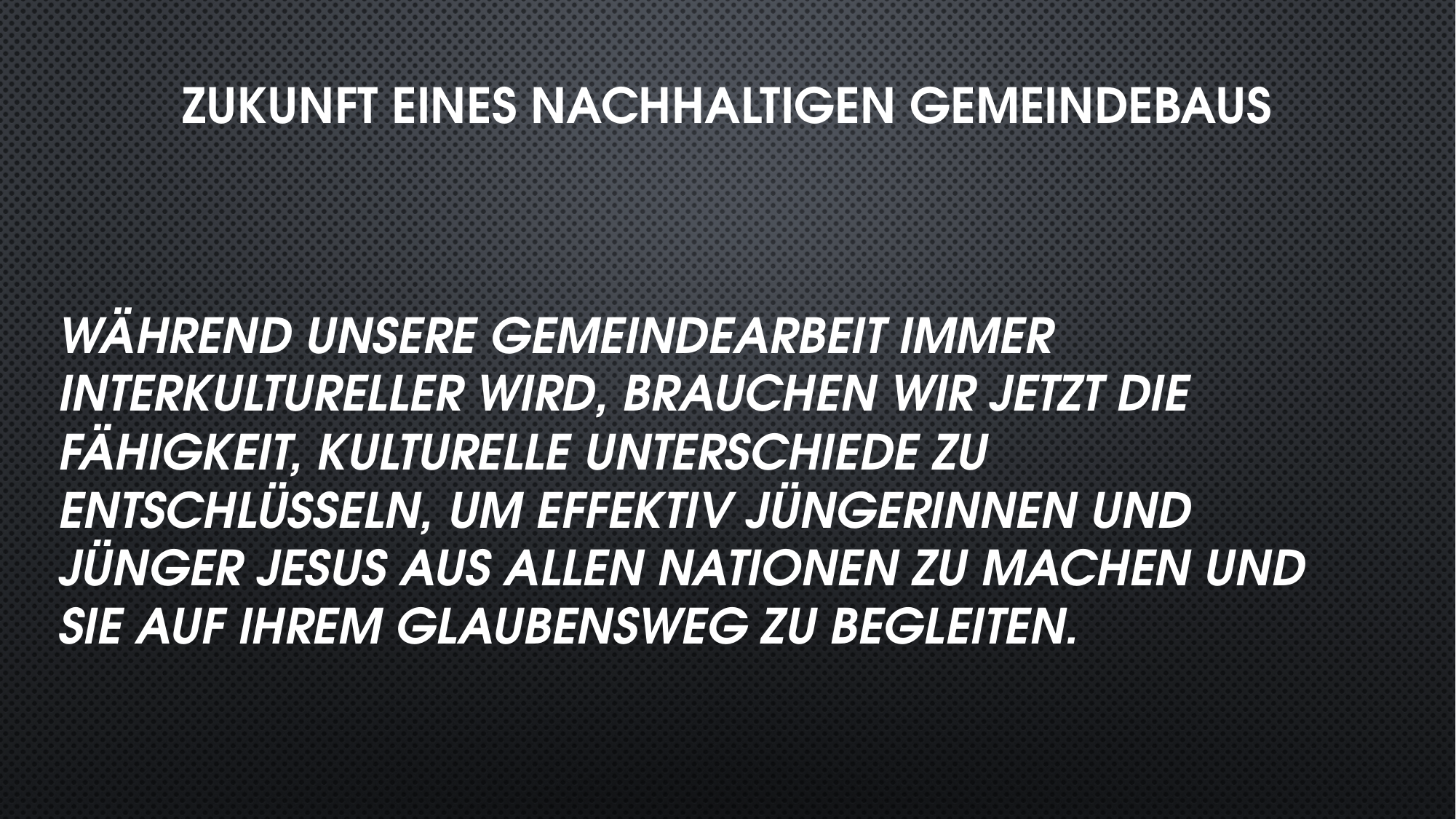

# Zukunft eines nachhaltigen gemeindebaus
Während unsere Gemeindearbeit immer interkultureller wird, brauchen wir jetzt die Fähigkeit, kulturelle Unterschiede zu entschlüsseln, um effektiv Jüngerinnen und Jünger Jesus aus allen Nationen zu machen und sie auf ihrem Glaubensweg zu begleiten.